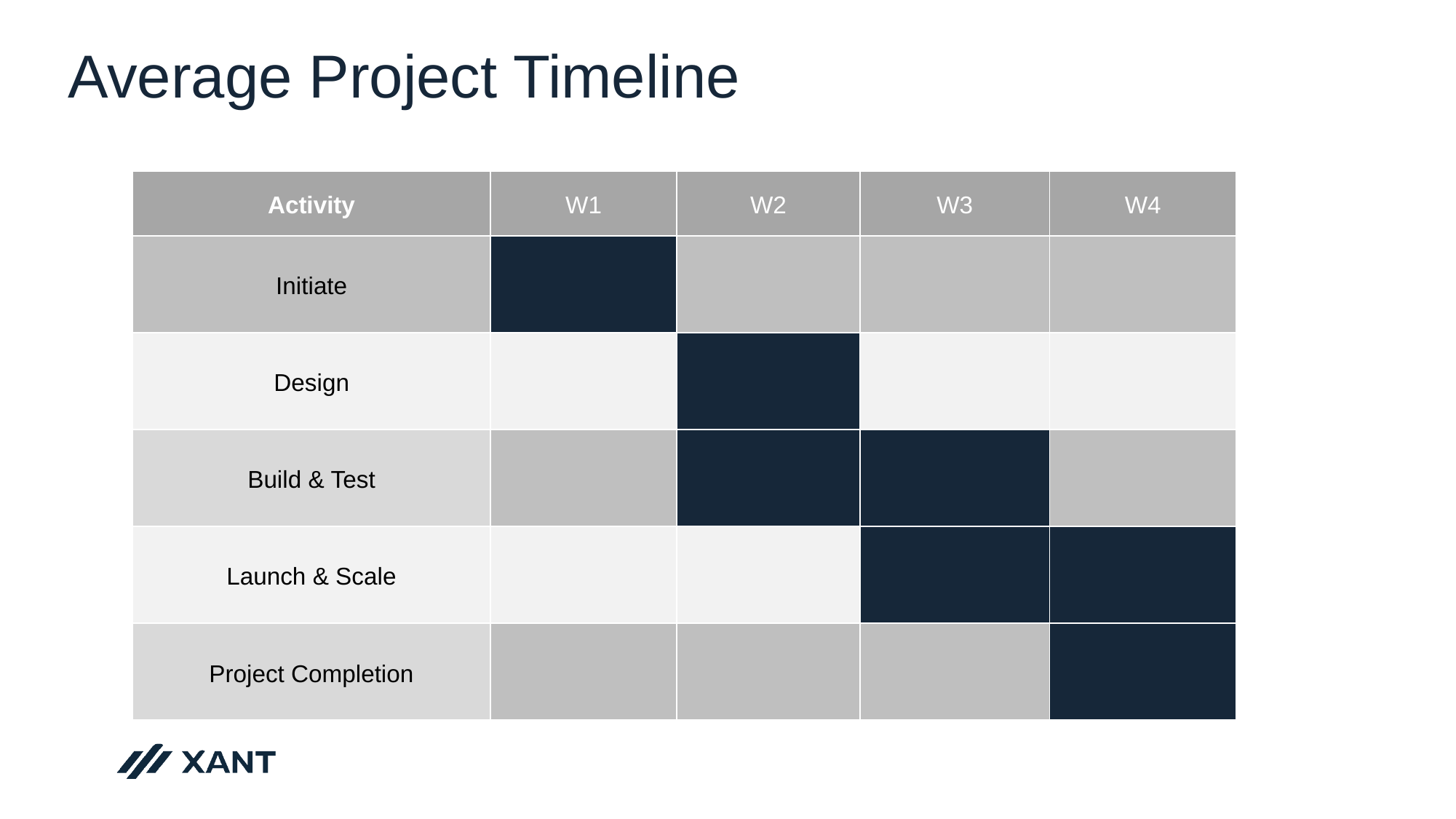

# Average Project Timeline
|  |  |  |  |  |
| --- | --- | --- | --- | --- |
| Activity | W1 | W2 | W3 | W4 |
| Initiate |  |  |  |  |
| Design |  |  |  |  |
| Build & Test |  |  |  |  |
| Launch & Scale |  |  |  |  |
| Project Completion |  |  |  |  |